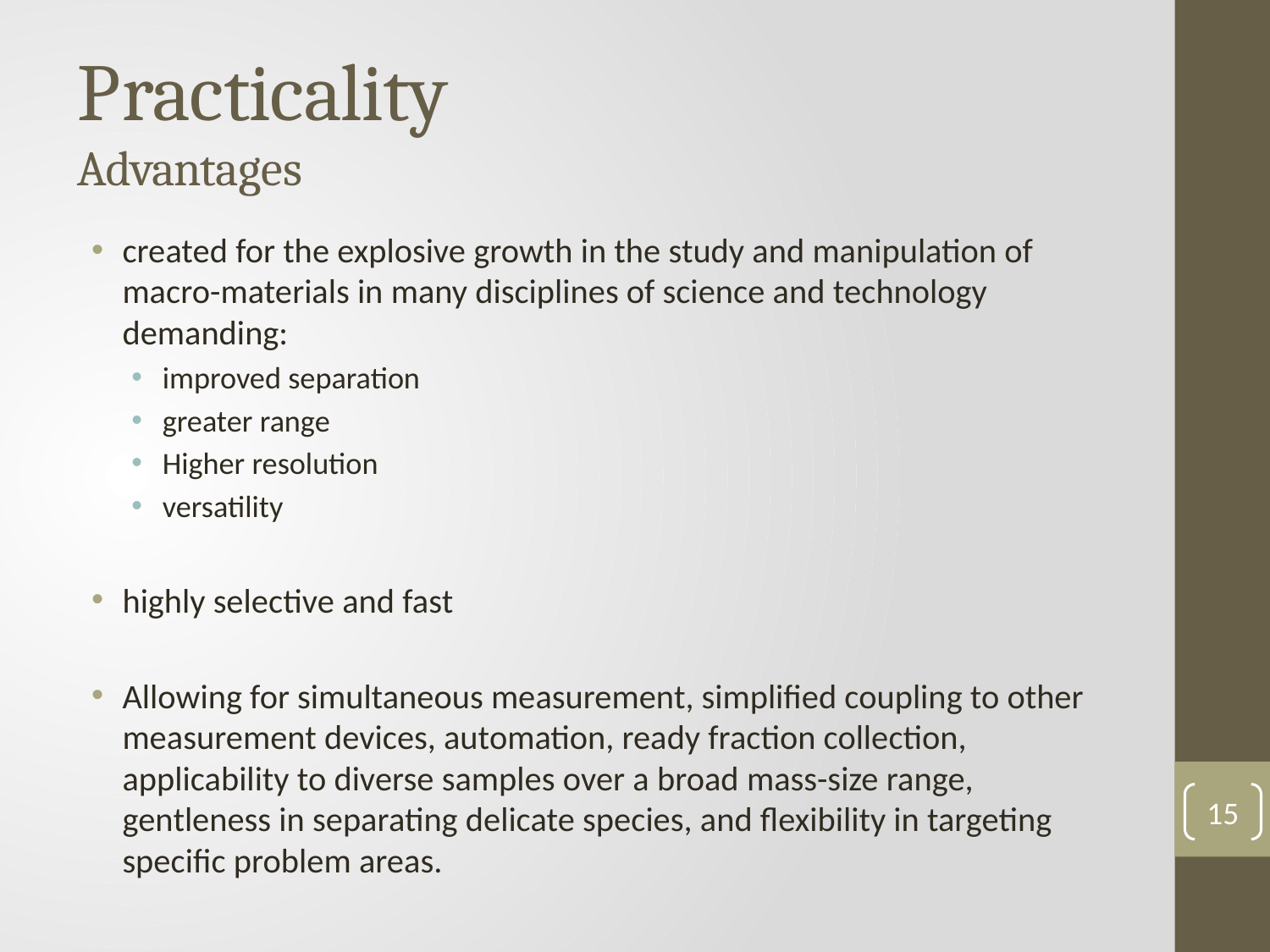

# Practicality Advantages
created for the explosive growth in the study and manipulation of macro-materials in many disciplines of science and technology  demanding:
improved separation
greater range
Higher resolution
versatility

highly selective and fast

Allowing for simultaneous measurement, simplified coupling to other measurement devices, automation, ready fraction collection, applicability to diverse samples over a broad mass-size range, gentleness in separating delicate species, and flexibility in targeting specific problem areas.

15